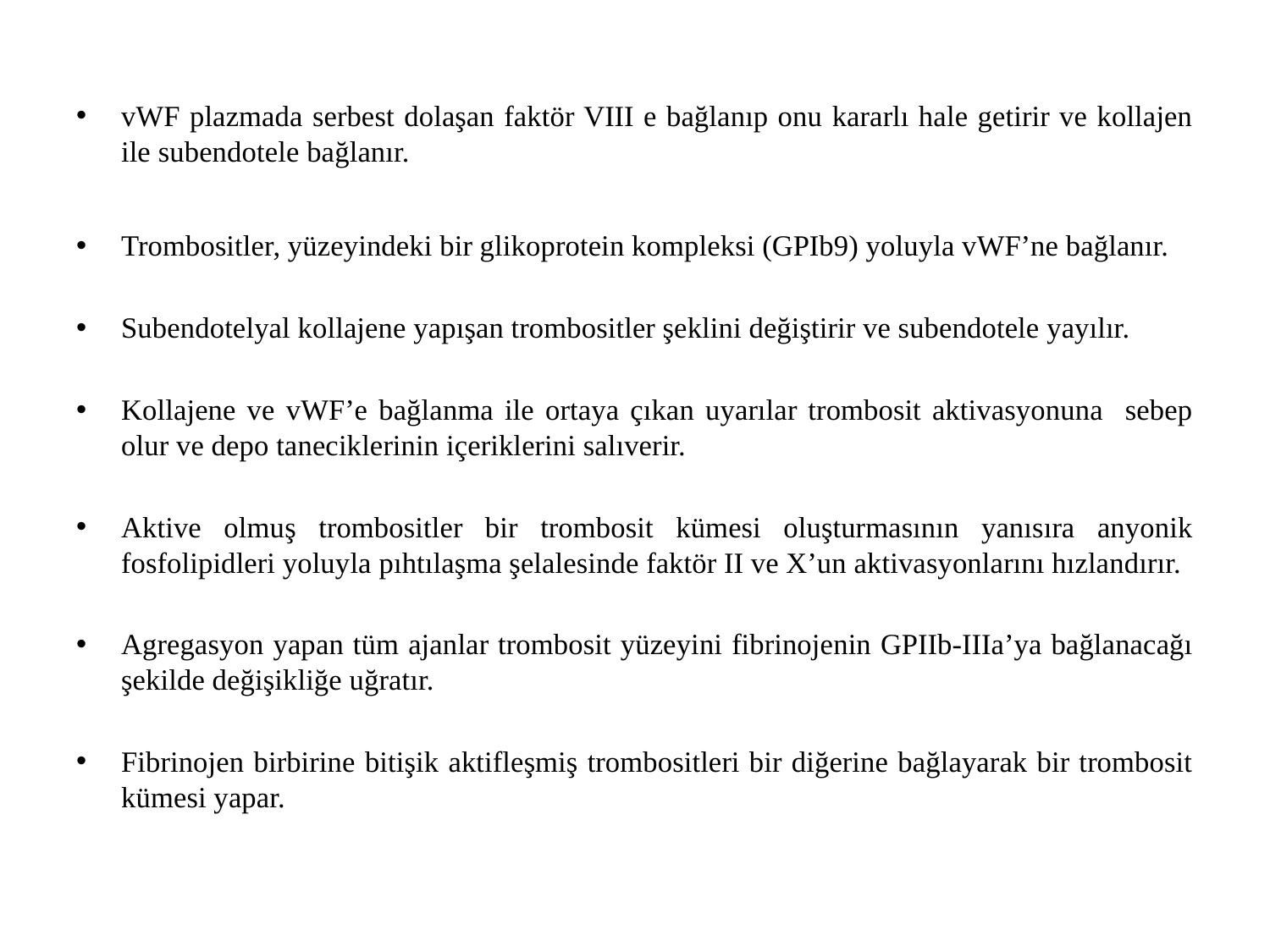

#

vWF plazmada serbest dolaşan faktör VIII e bağlanıp onu kararlı hale getirir ve kollajen ile subendotele bağlanır.

Trombositler, yüzeyindeki bir glikoprotein kompleksi (GPIb9) yoluyla vWF’ne bağlanır.

Subendotelyal kollajene yapışan trombositler şeklini değiştirir ve subendotele yayılır.

Kollajene ve vWF’e bağlanma ile ortaya çıkan uyarılar trombosit aktivasyonuna  sebep olur ve depo taneciklerinin içeriklerini salıverir.

Aktive olmuş trombositler bir trombosit kümesi oluşturmasının yanısıra anyonik fosfolipidleri yoluyla pıhtılaşma şelalesinde faktör II ve X’un aktivasyonlarını hızlandırır.

Agregasyon yapan tüm ajanlar trombosit yüzeyini fibrinojenin GPIIb-IIIa’ya bağlanacağı şekilde değişikliğe uğratır.

Fibrinojen birbirine bitişik aktifleşmiş trombositleri bir diğerine bağlayarak bir trombosit kümesi yapar.